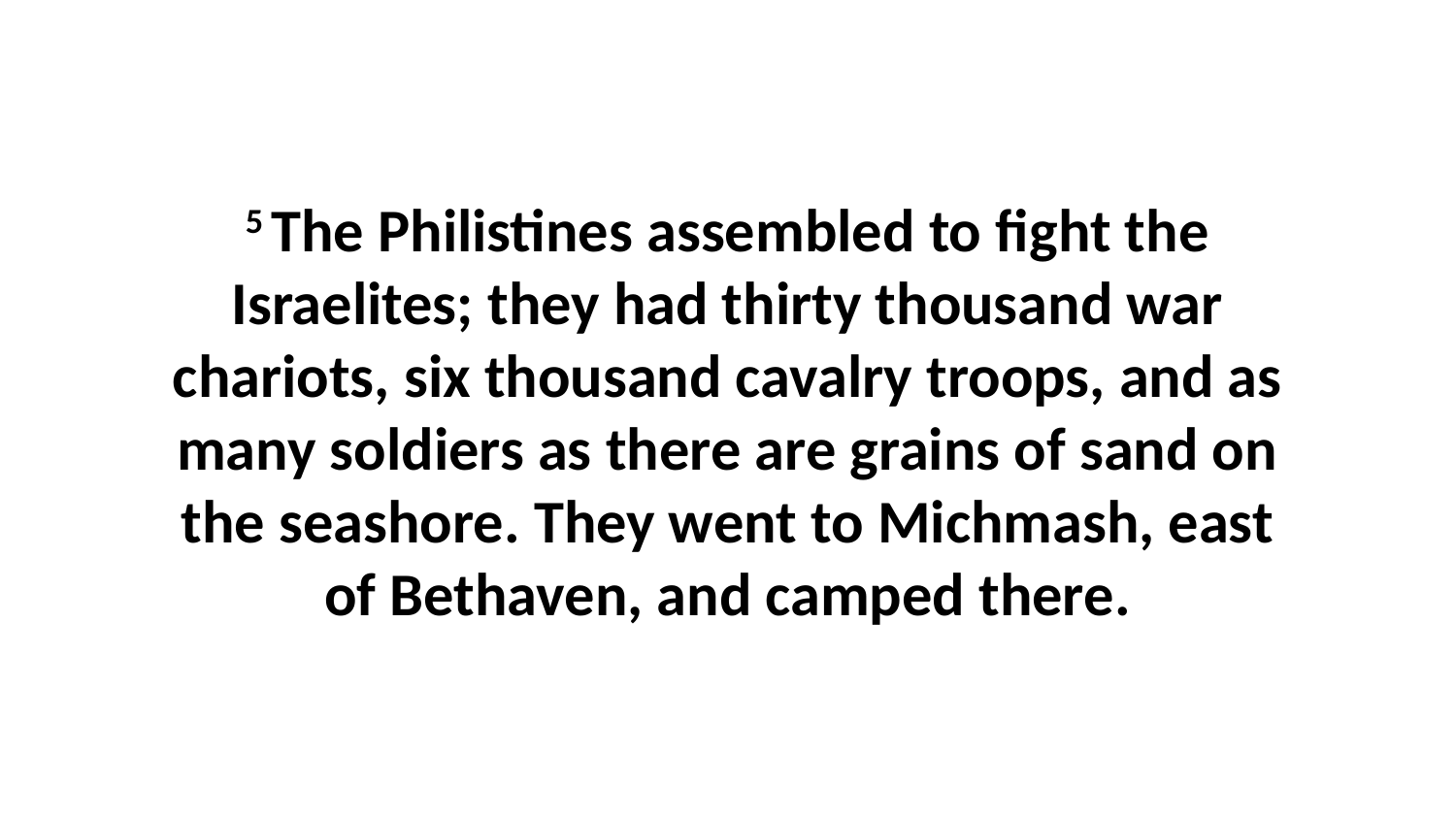

5 The Philistines assembled to fight the Israelites; they had thirty thousand war chariots, six thousand cavalry troops, and as many soldiers as there are grains of sand on the seashore. They went to Michmash, east of Bethaven, and camped there.